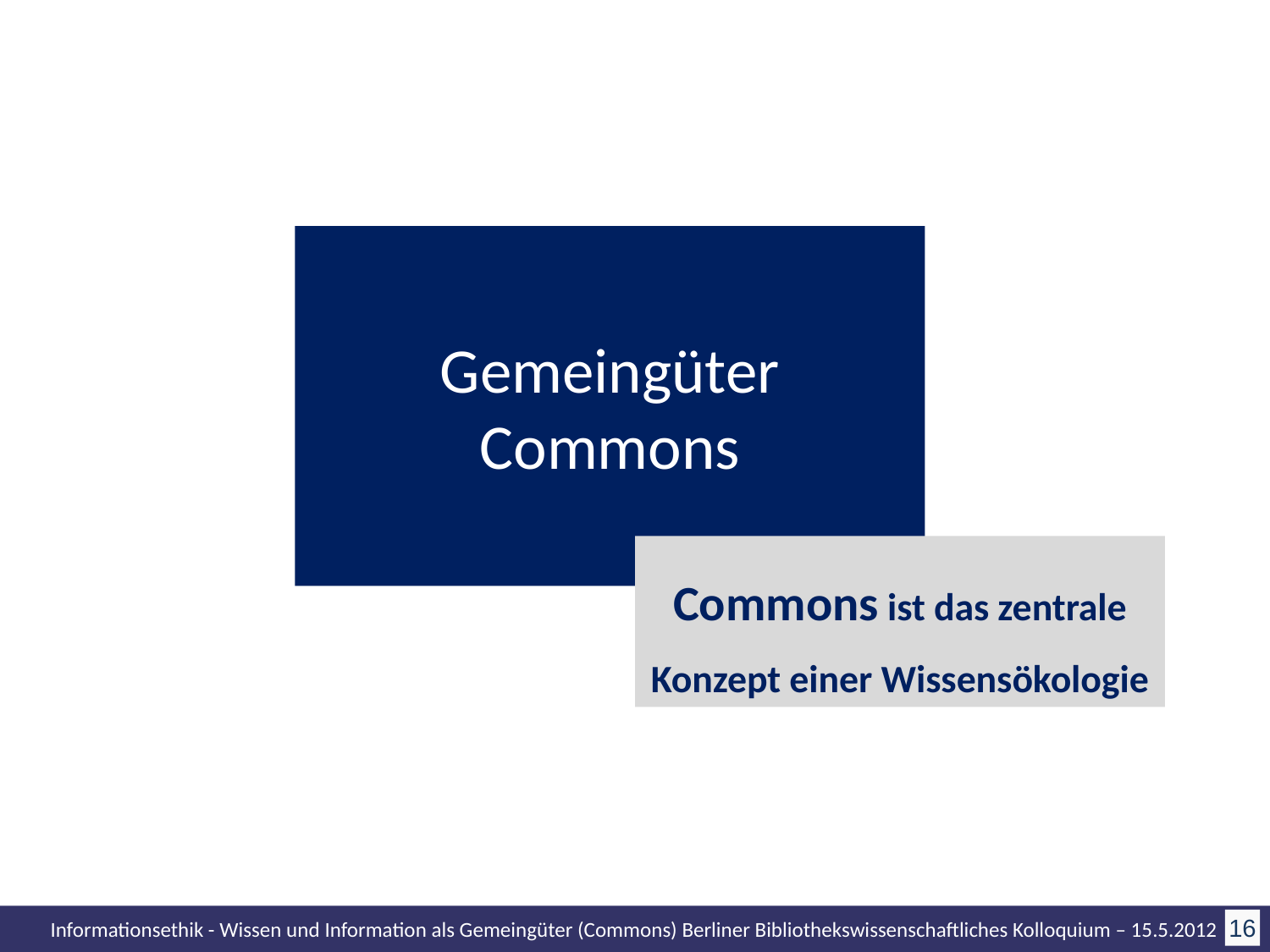

Gemeingüter
Commons
Commons ist das zentrale Konzept einer Wissensökologie